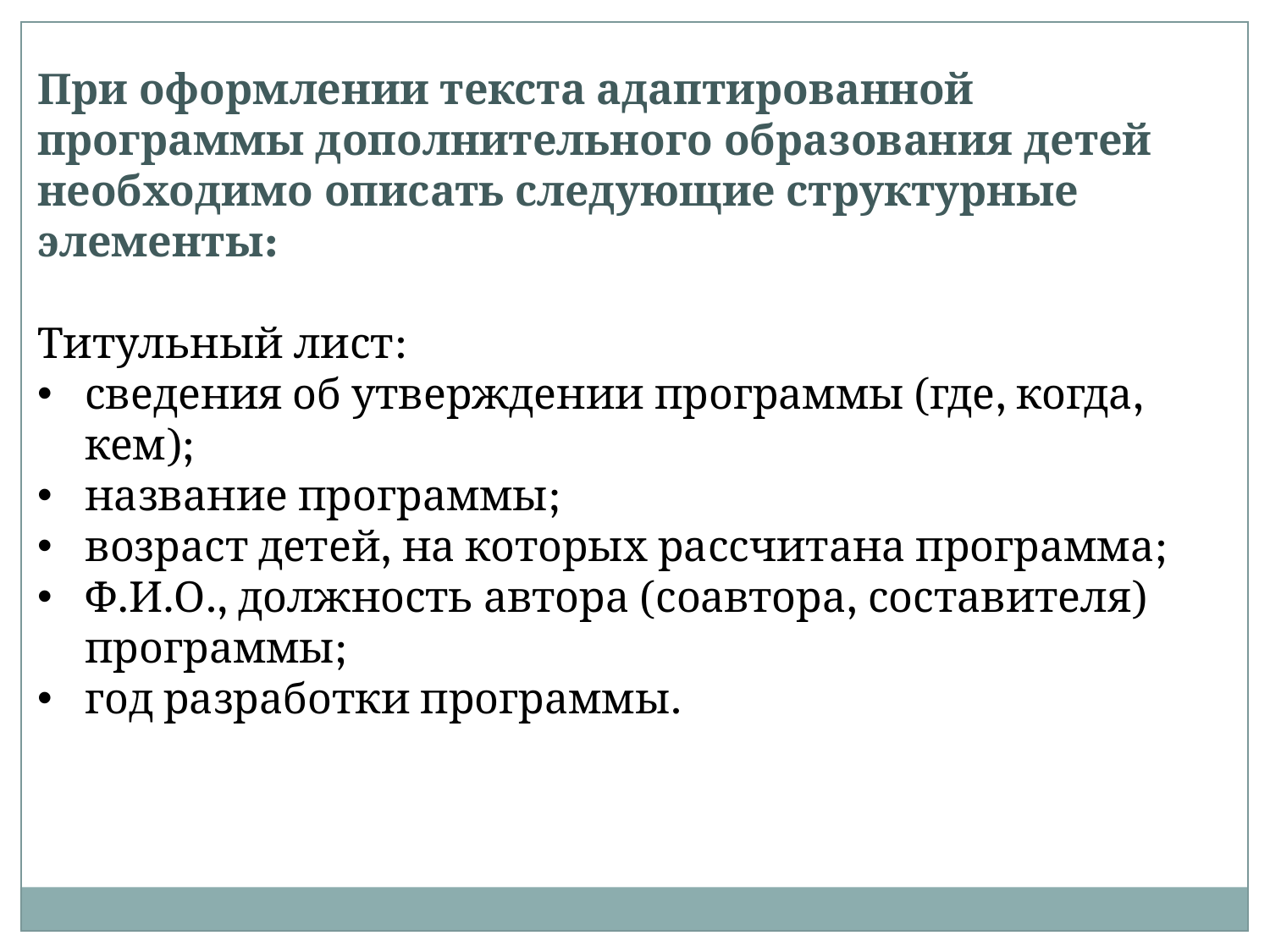

При оформлении текста адаптированной программы дополнительного образования детей необходимо описать следующие структурные элементы:

Титульный лист:
сведения об утверждении программы (где, когда, кем);
название программы;
возраст детей, на которых рассчитана программа;
Ф.И.О., должность автора (соавтора, составителя) программы;
год разработки программы.